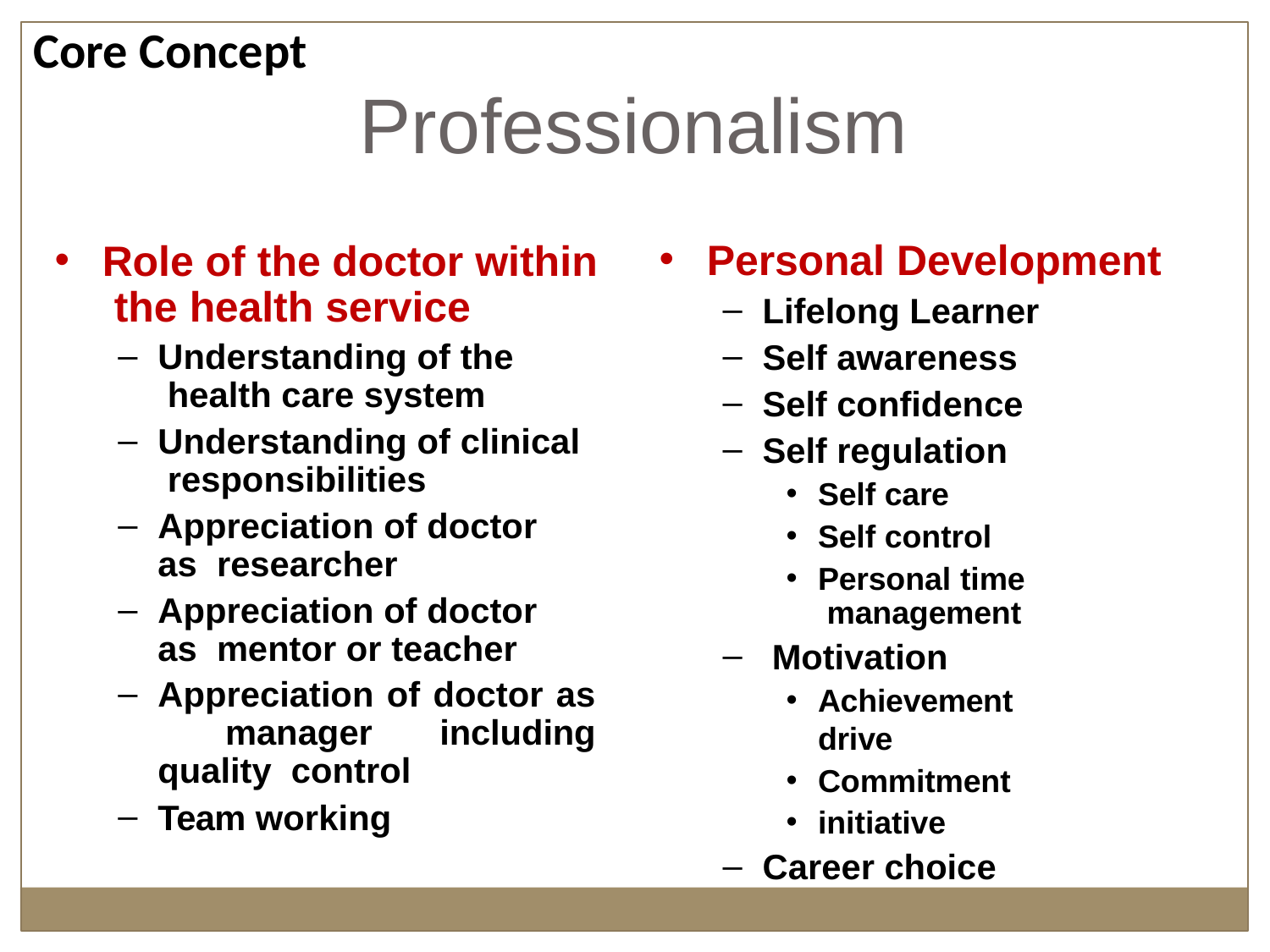

Core Concept
# Professionalism
Personal Development
Lifelong Learner
Self awareness
Self confidence
Self regulation
Self care
Self control
Personal time  management
Motivation
Achievement drive
Commitment
initiative
Career choice
Role of the doctor within  the health service
Understanding of the  health care system
Understanding of clinical  responsibilities
Appreciation of doctor as  researcher
Appreciation of doctor as  mentor or teacher
Appreciation of doctor as  manager including quality  control
Team working